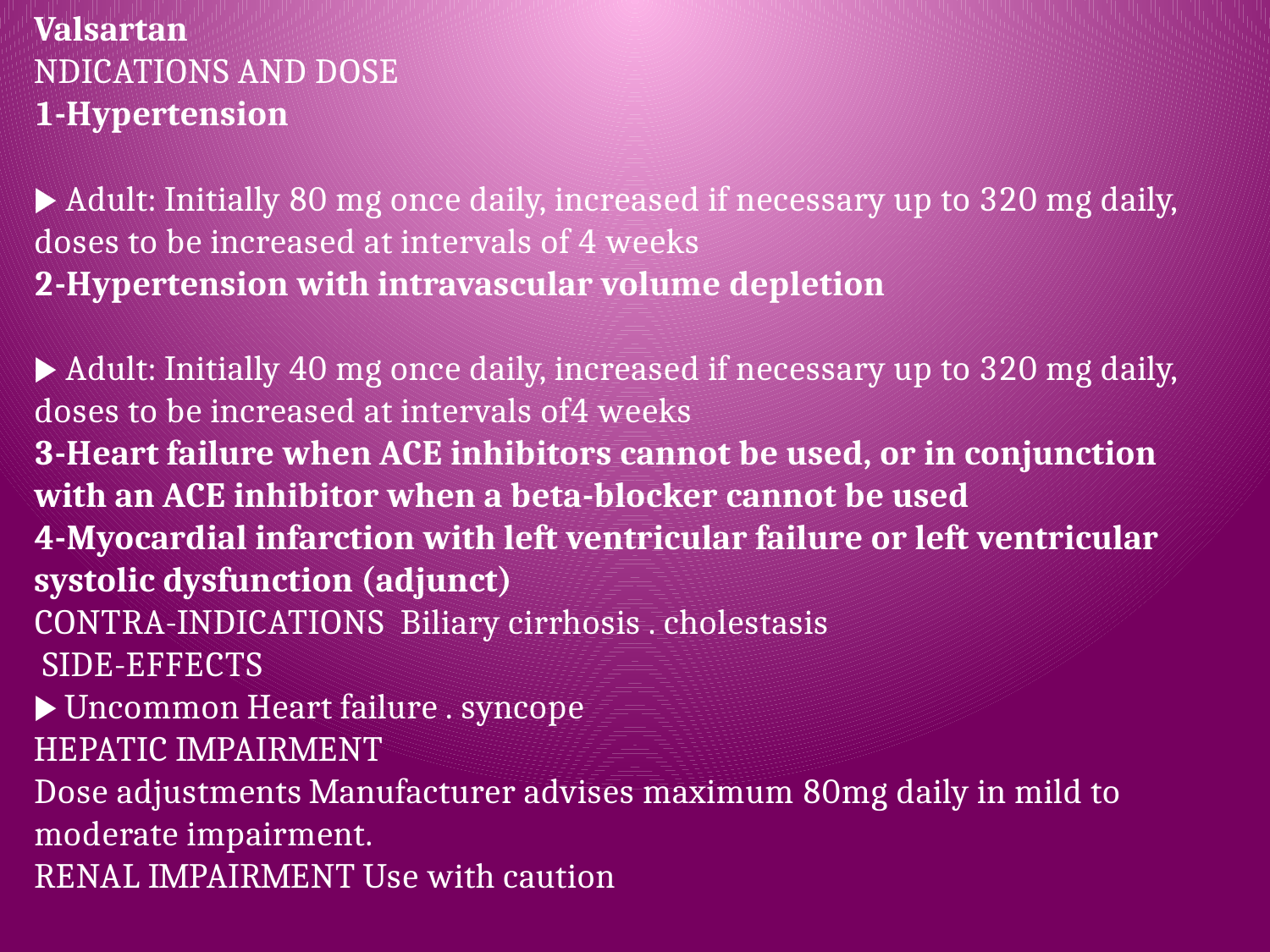

Valsartan
NDICATIONS AND DOSE
1-Hypertension

▶ Adult: Initially 80 mg once daily, increased if necessary up to 320 mg daily, doses to be increased at intervals of 4 weeks
2-Hypertension with intravascular volume depletion

▶ Adult: Initially 40 mg once daily, increased if necessary up to 320 mg daily, doses to be increased at intervals of4 weeks
3-Heart failure when ACE inhibitors cannot be used, or in conjunction with an ACE inhibitor when a beta-blocker cannot be used
4-Myocardial infarction with left ventricular failure or left ventricular systolic dysfunction (adjunct)
CONTRA-INDICATIONS  Biliary cirrhosis . cholestasis
 SIDE-EFFECTS
▶ Uncommon Heart failure . syncope
HEPATIC IMPAIRMENT
Dose adjustments Manufacturer advises maximum 80mg daily in mild to moderate impairment.
RENAL IMPAIRMENT Use with caution